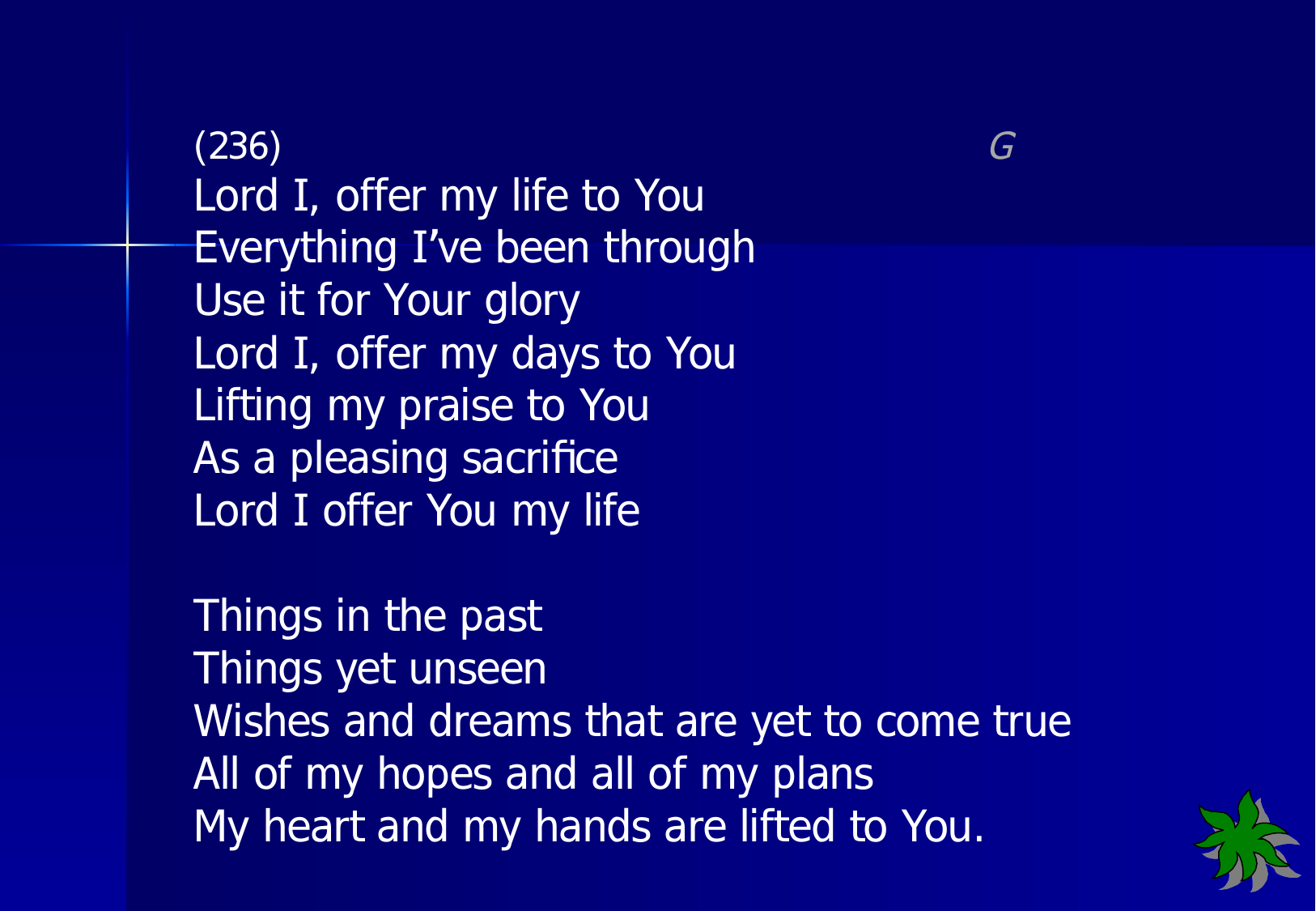

(236)                                                             G
Lord I, offer my life to You
Everything I’ve been through
Use it for Your glory
Lord I, offer my days to You
Lifting my praise to You
As a pleasing sacrifice
Lord I offer You my life

Things in the past
Things yet unseen
Wishes and dreams that are yet to come true
All of my hopes and all of my plans
My heart and my hands are lifted to You.